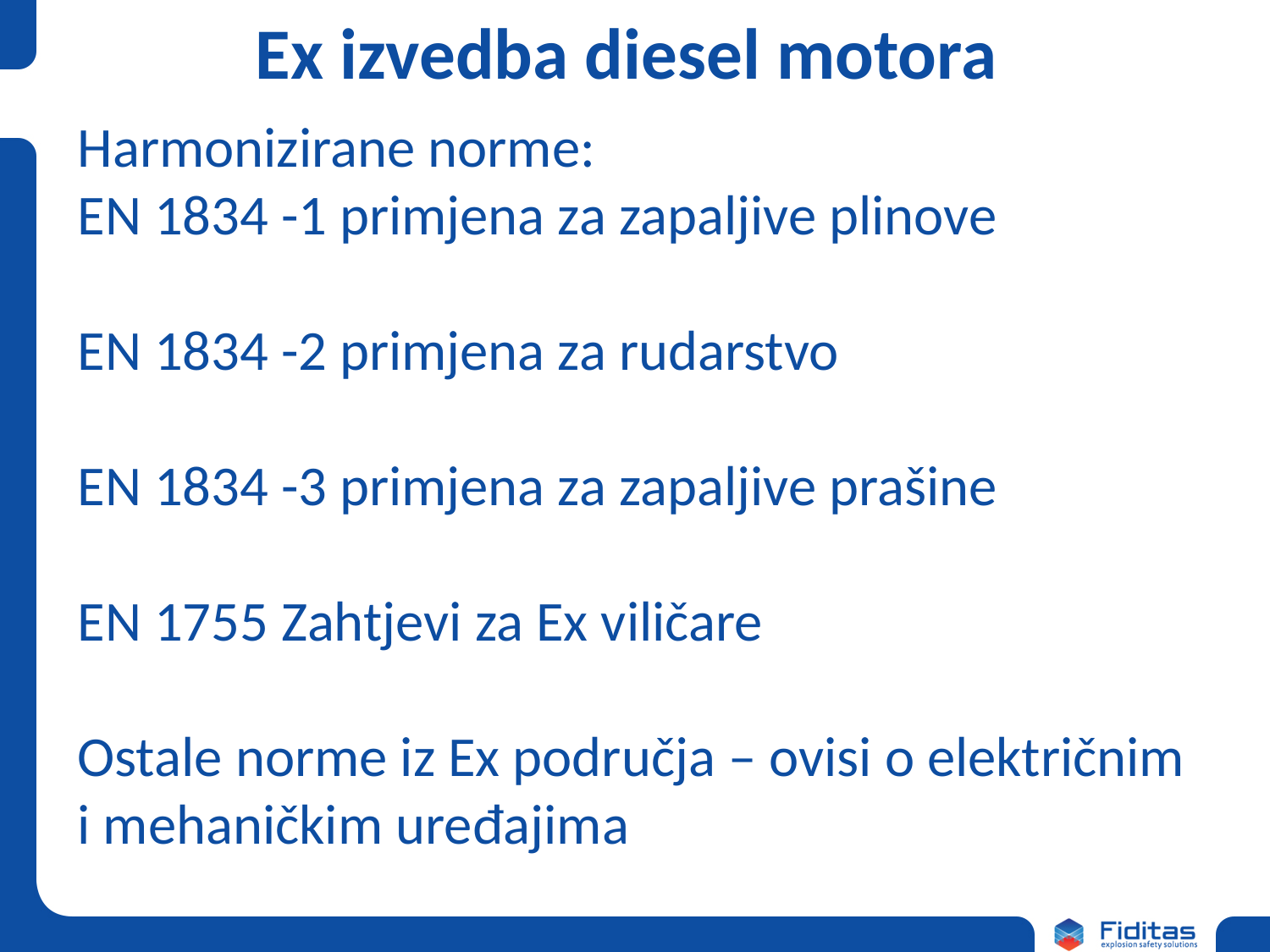

# Ex izvedba diesel motora

Harmonizirane norme:
EN 1834 -1 primjena za zapaljive plinove

EN 1834 -2 primjena za rudarstvo

EN 1834 -3 primjena za zapaljive prašine

EN 1755 Zahtjevi za Ex viličare

Ostale norme iz Ex područja – ovisi o električnim i mehaničkim uređajima